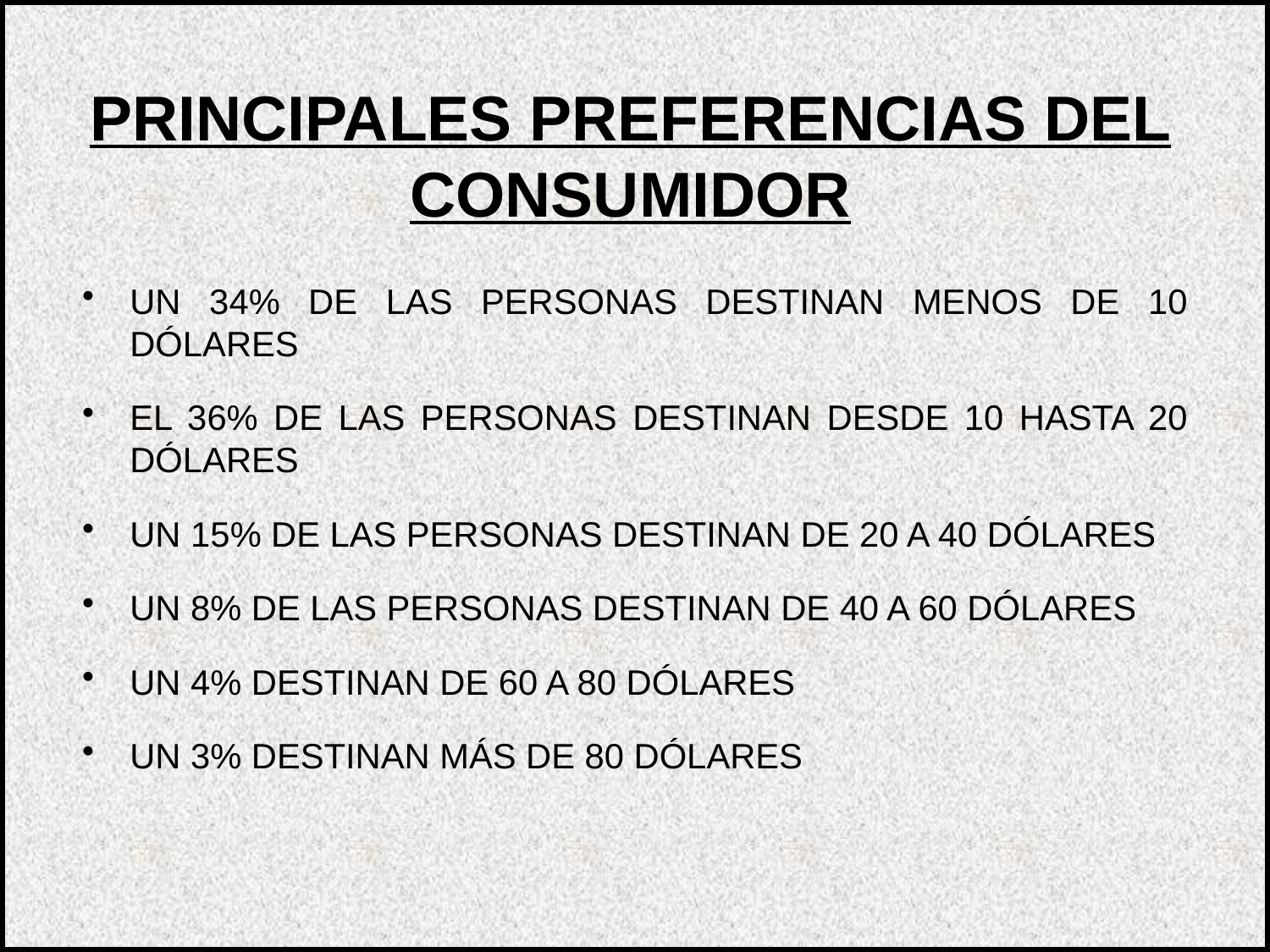

PRINCIPALES PREFERENCIAS DEL CONSUMIDOR

UN 34% DE LAS PERSONAS DESTINAN MENOS DE 10 DÓLARES

EL 36% DE LAS PERSONAS DESTINAN DESDE 10 HASTA 20 DÓLARES

UN 15% DE LAS PERSONAS DESTINAN DE 20 A 40 DÓLARES

UN 8% DE LAS PERSONAS DESTINAN DE 40 A 60 DÓLARES

UN 4% DESTINAN DE 60 A 80 DÓLARES

UN 3% DESTINAN MÁS DE 80 DÓLARES